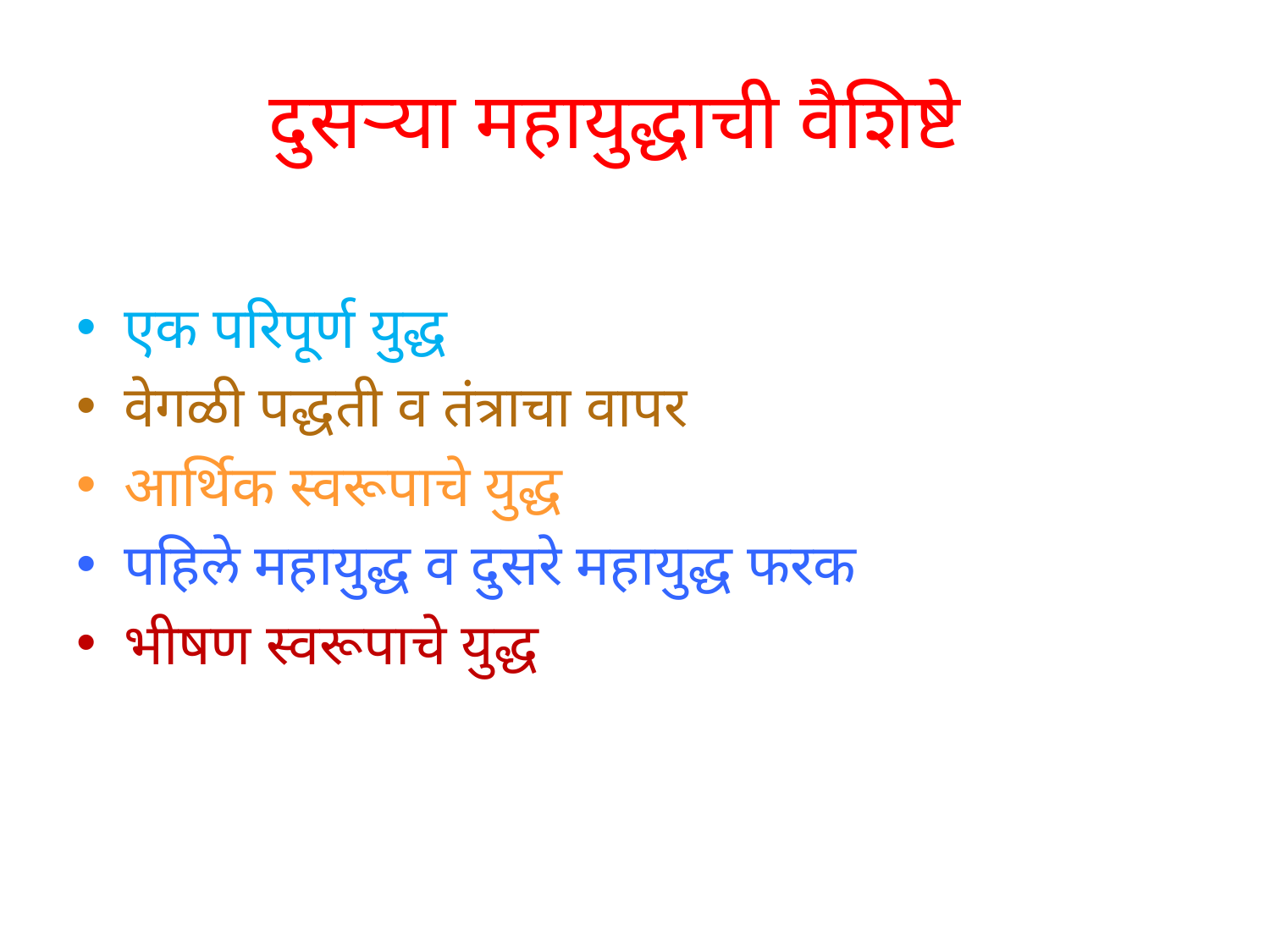

# दुसऱ्या महायुद्धाची वैशिष्टे
एक परिपूर्ण युद्ध
वेगळी पद्धती व तंत्राचा वापर
आर्थिक स्वरूपाचे युद्ध
पहिले महायुद्ध व दुसरे महायुद्ध फरक
भीषण स्वरूपाचे युद्ध